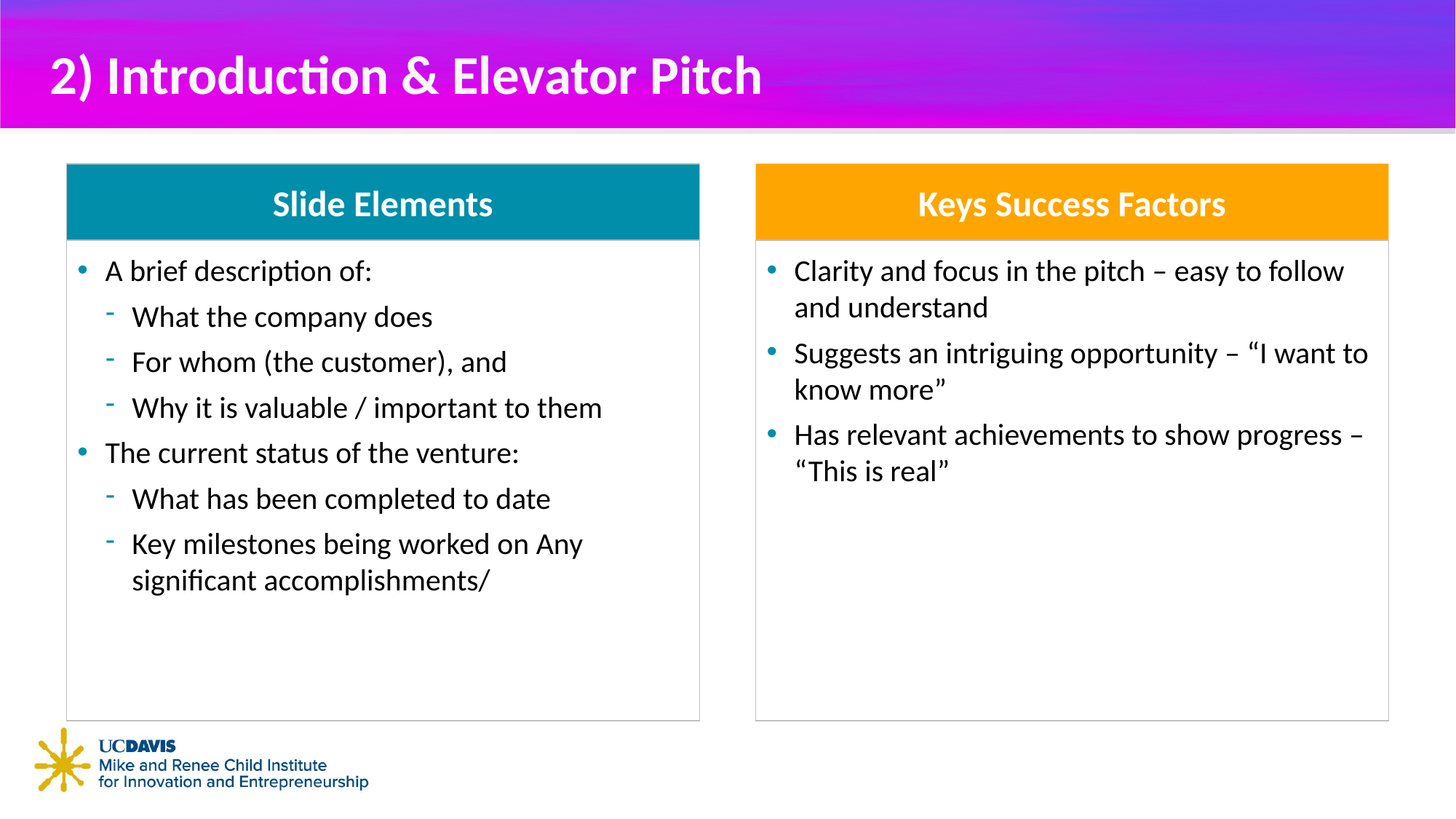

# 2) Introduction & Elevator Pitch
Slide Elements
Keys Success Factors
A brief description of:
What the company does
For whom (the customer), and
Why it is valuable / important to them
The current status of the venture:
What has been completed to date
Key milestones being worked on Any significant accomplishments/
Clarity and focus in the pitch – easy to follow and understand
Suggests an intriguing opportunity – “I want to know more”
Has relevant achievements to show progress – “This is real”